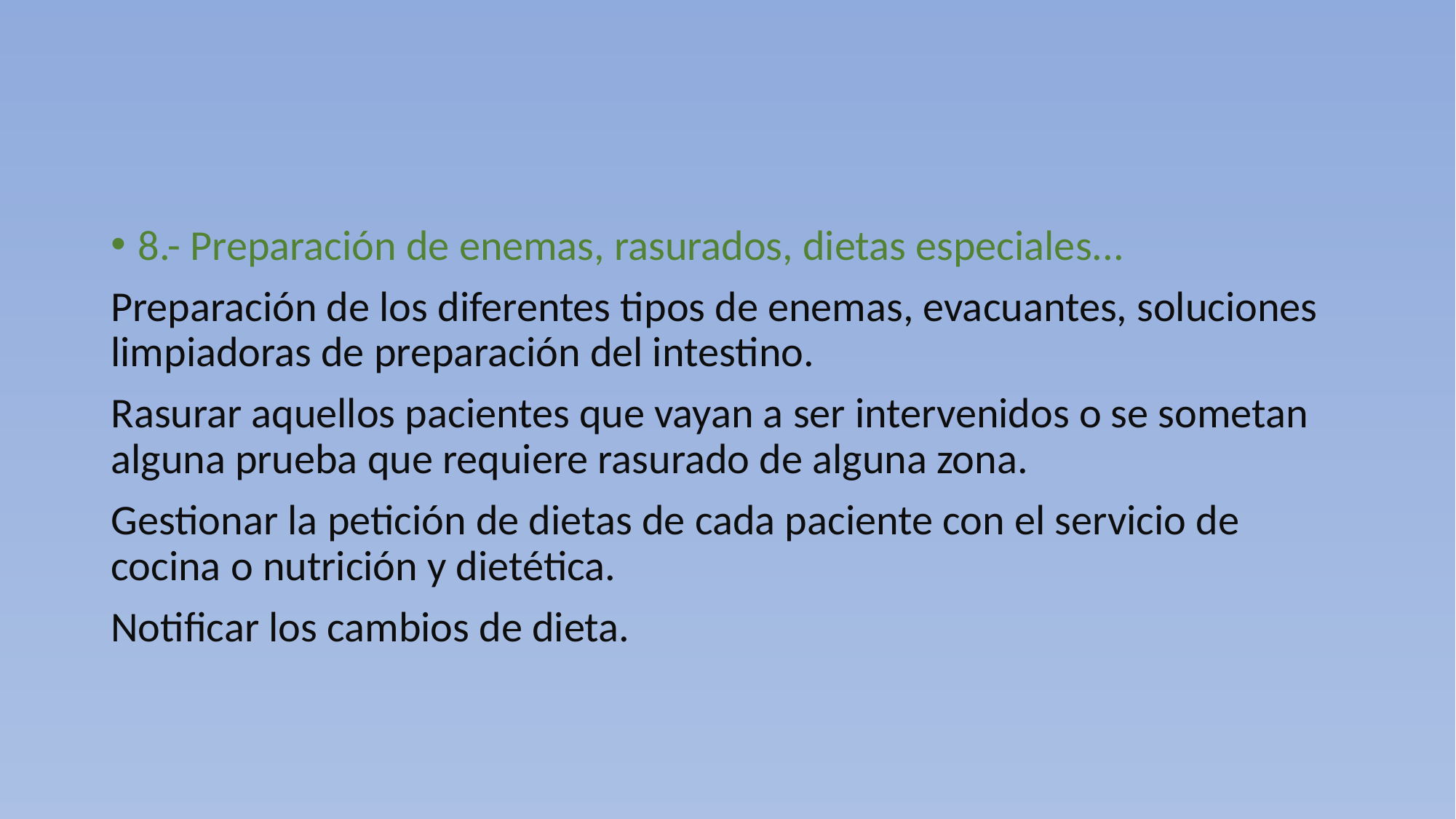

#
8.- Preparación de enemas, rasurados, dietas especiales...
Preparación de los diferentes tipos de enemas, evacuantes, soluciones limpiadoras de preparación del intestino.
Rasurar aquellos pacientes que vayan a ser intervenidos o se sometan alguna prueba que requiere rasurado de alguna zona.
Gestionar la petición de dietas de cada paciente con el servicio de cocina o nutrición y dietética.
Notificar los cambios de dieta.